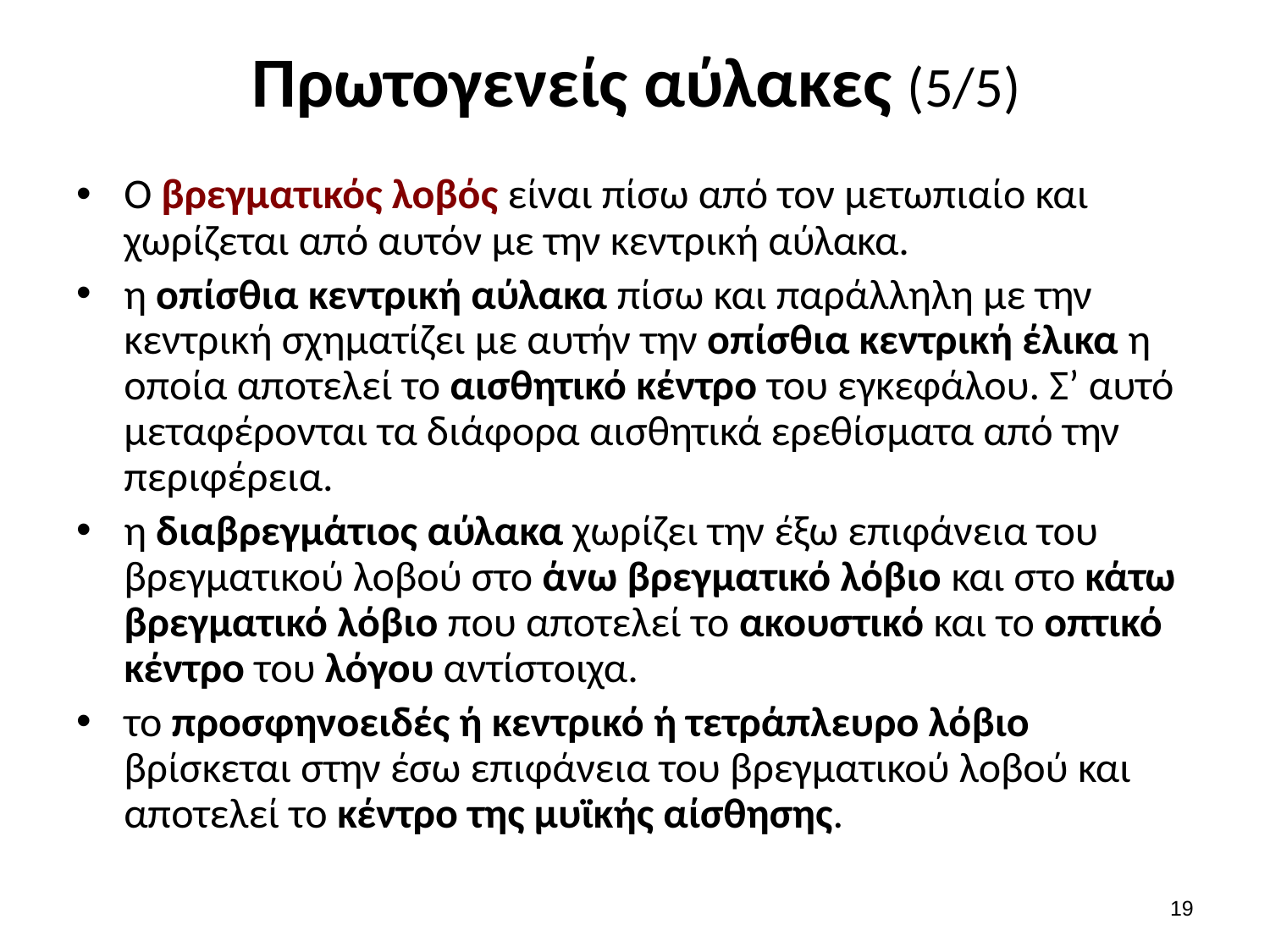

# Πρωτογενείς αύλακες (5/5)
Ο βρεγματικός λοβός είναι πίσω από τον μετωπιαίο και χωρίζεται από αυτόν με την κεντρική αύλακα.
η οπίσθια κεντρική αύλακα πίσω και παράλληλη με την κεντρική σχηματίζει με αυτήν την οπίσθια κεντρική έλικα η οποία αποτελεί το αισθητικό κέντρο του εγκεφάλου. Σ’ αυτό μεταφέρονται τα διάφορα αισθητικά ερεθίσματα από την περιφέρεια.
η διαβρεγμάτιος αύλακα χωρίζει την έξω επιφάνεια του βρεγματικού λοβού στο άνω βρεγματικό λόβιο και στο κάτω βρεγματικό λόβιο που αποτελεί το ακουστικό και το οπτικό κέντρο του λόγου αντίστοιχα.
το προσφηνοειδές ή κεντρικό ή τετράπλευρο λόβιο βρίσκεται στην έσω επιφάνεια του βρεγματικού λοβού και αποτελεί το κέντρο της μυϊκής αίσθησης.
19